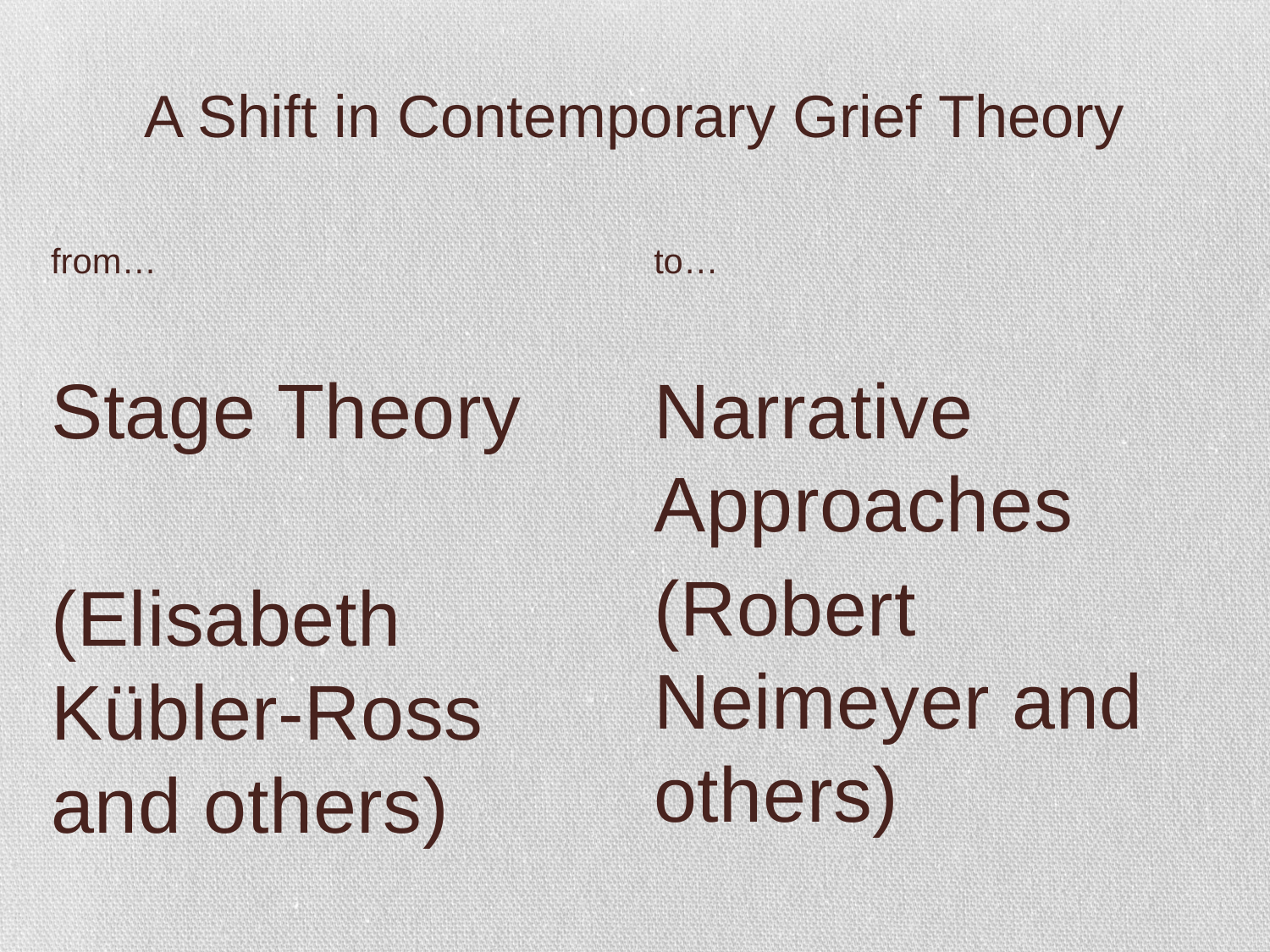

# A Shift in Contemporary Grief Theory
from…
to…

Stage Theory

(Elisabeth Kübler-Ross and others)

Narrative Approaches
(Robert Neimeyer and others)